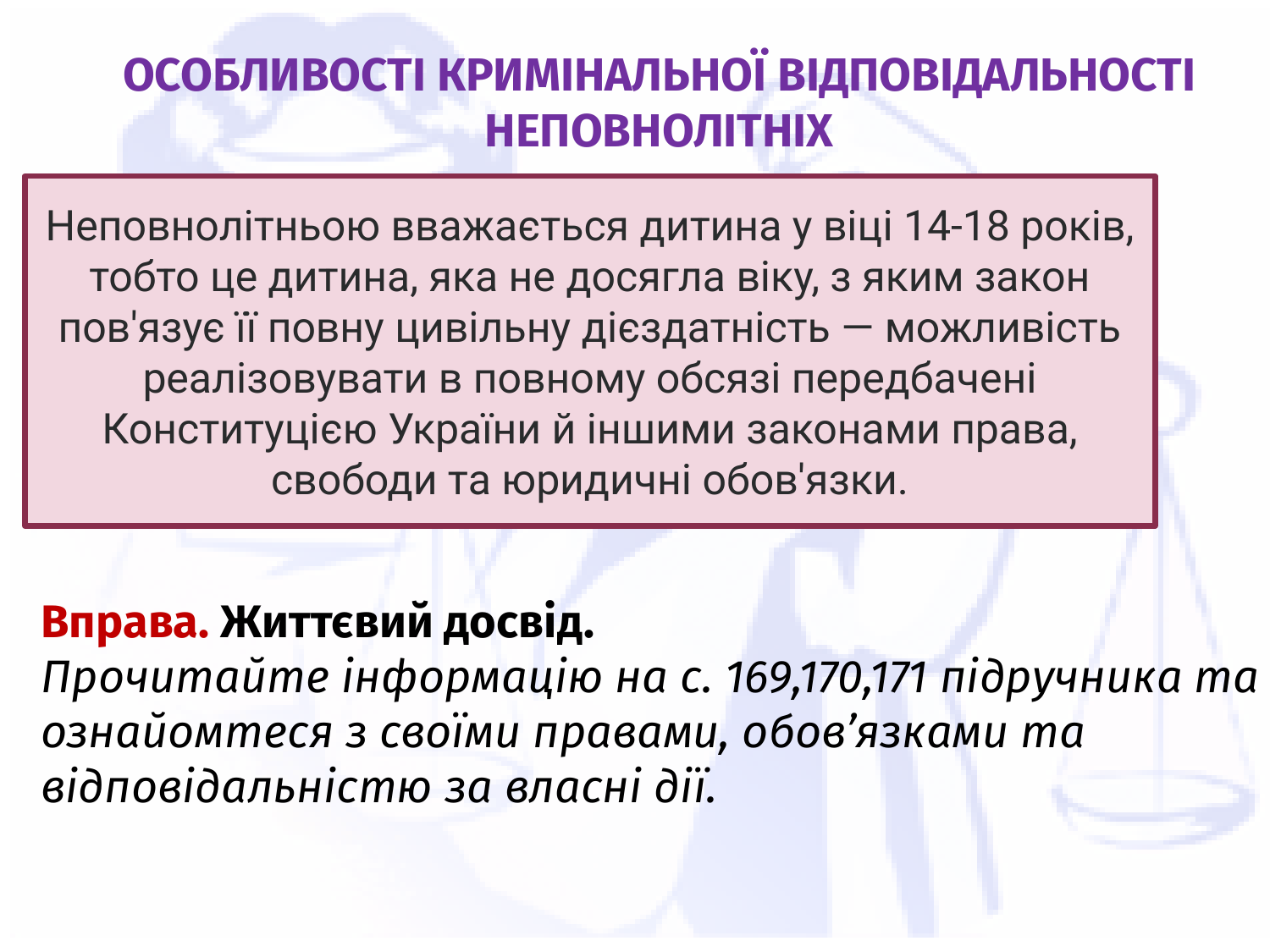

# Особливості кримінальної відповідальності неповнолітніх
Неповнолітньою вважається дитина у віці 14-18 років, тобто це дитина, яка не досягла віку, з яким закон пов'язує її повну цивільну дієздатність — можливість реалізовувати в повному обсязі передбачені Конституцією України й іншими законами права, свободи та юридичні обов'язки.
Вправа. Життєвий досвід.
Прочитайте інформацію на с. 169,170,171 підручника та ознайомтеся з своїми правами, обов’язками та відповідальністю за власні дії.